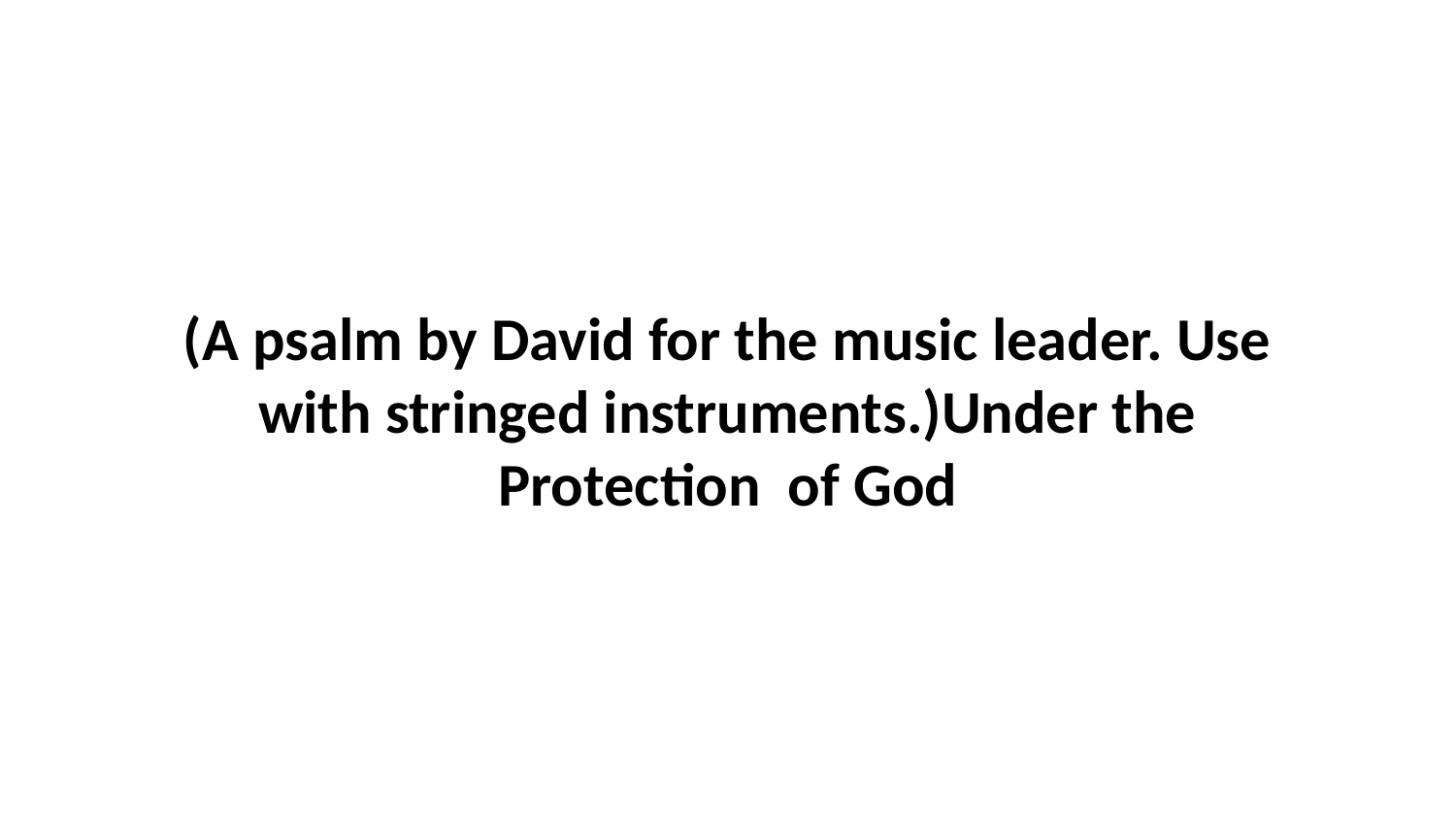

(A psalm by David for the music leader. Use with stringed instruments.)Under the Protection  of God